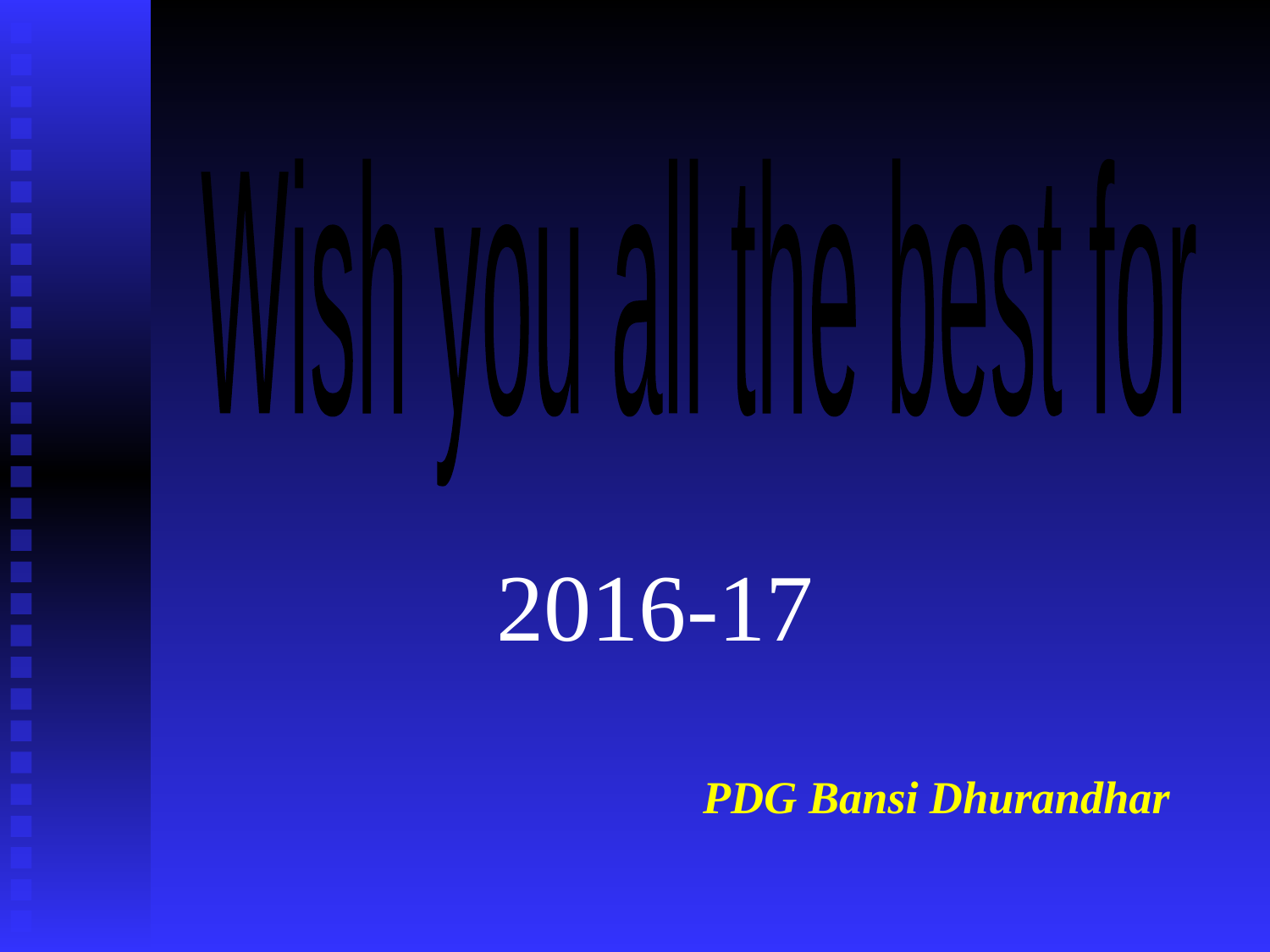

Wish you all the best for

2016-17
PDG Bansi Dhurandhar